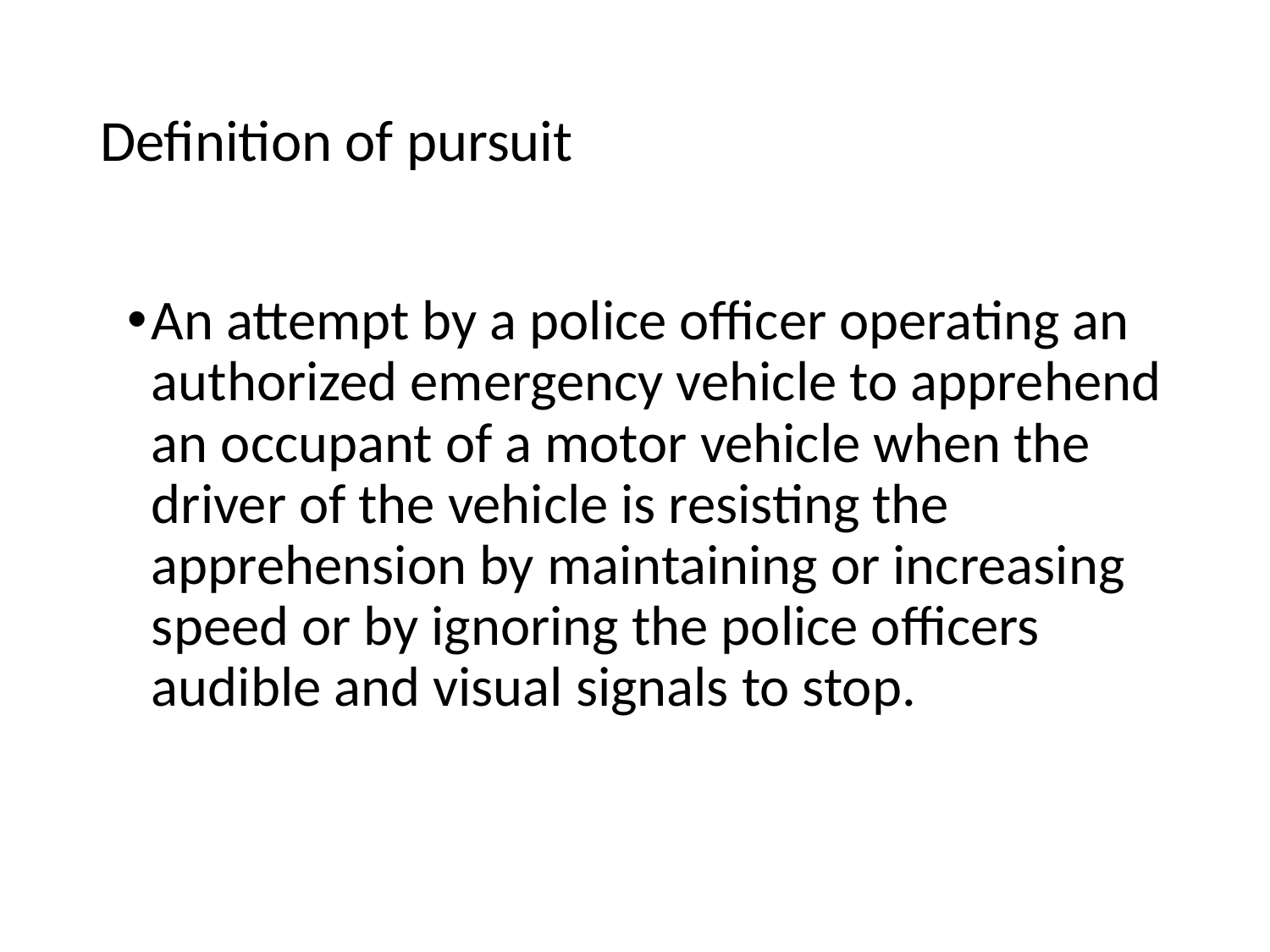

# Definition of pursuit
An attempt by a police officer operating an authorized emergency vehicle to apprehend an occupant of a motor vehicle when the driver of the vehicle is resisting the apprehension by maintaining or increasing  speed or by ignoring the police officers audible and visual signals to stop.